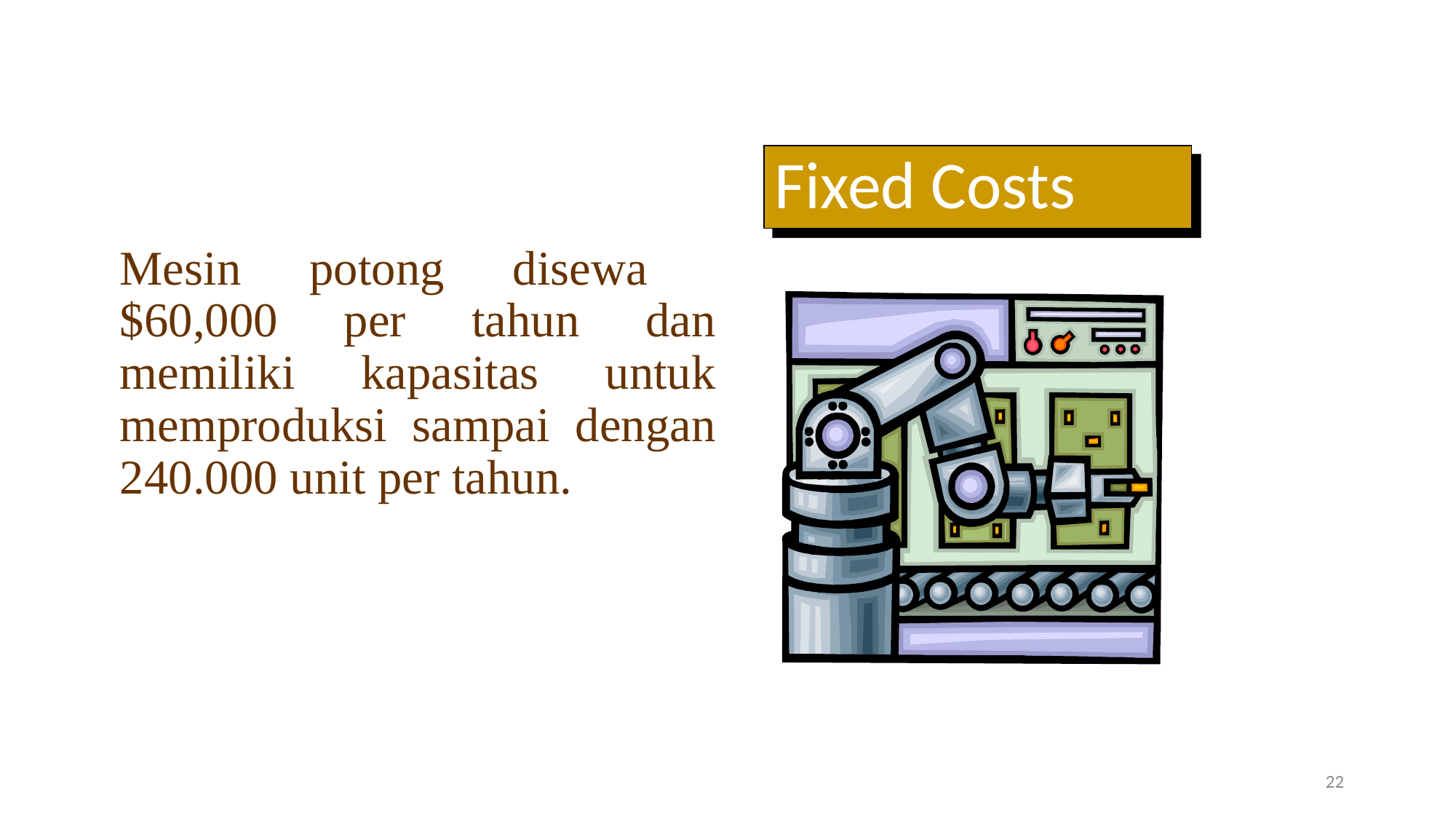

Fixed Costs
Mesin potong disewa  $60,000 per tahun dan memiliki kapasitas untuk memproduksi sampai dengan 240.000 unit per tahun.

22